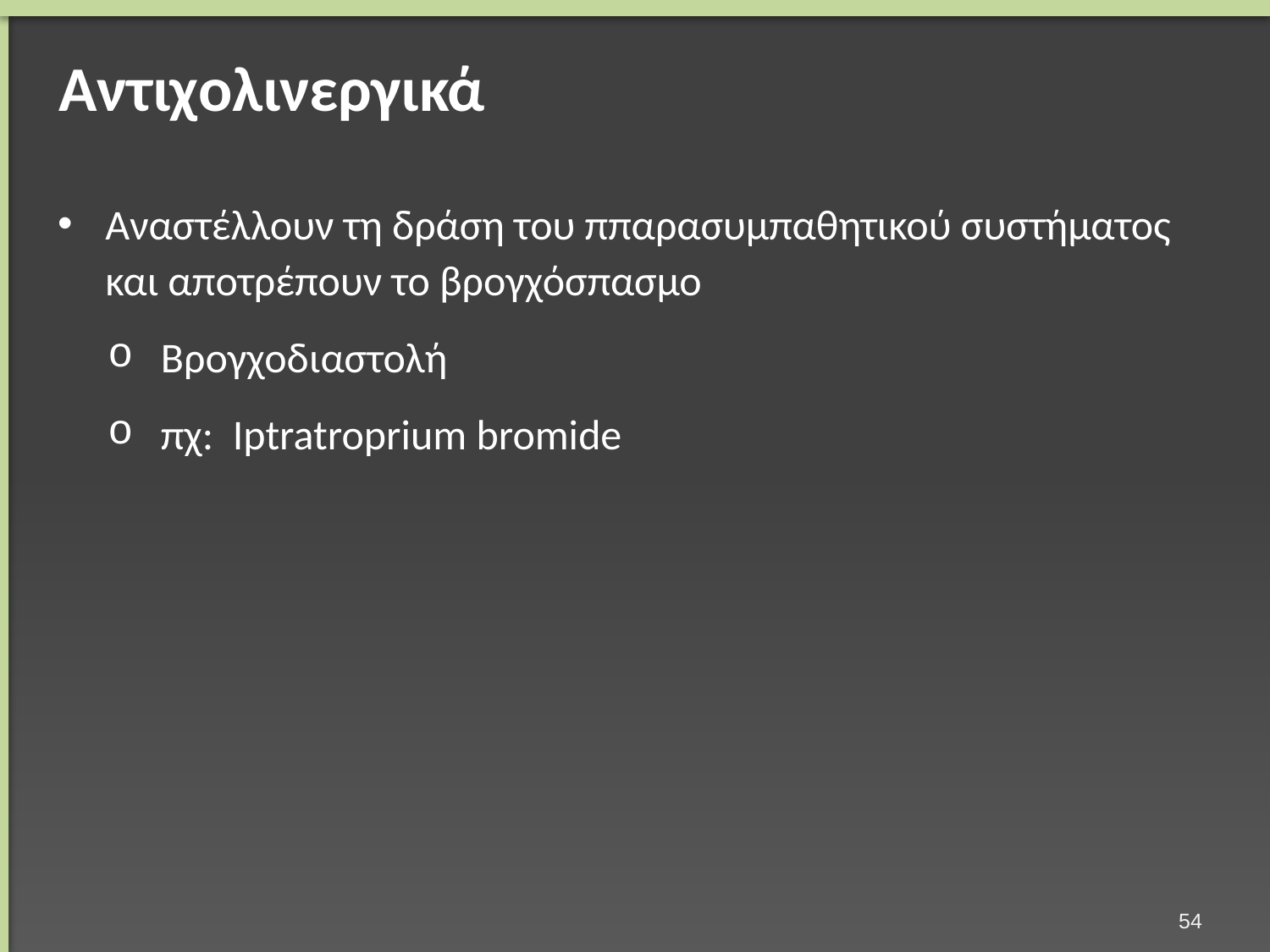

# Αντιχολινεργικά
Αναστέλλουν τη δράση του ππαρασυμπαθητικού συστήματος και αποτρέπουν το βρογχόσπασμο
Βρογχοδιαστολή
πχ:  Iptratroprium bromide
54